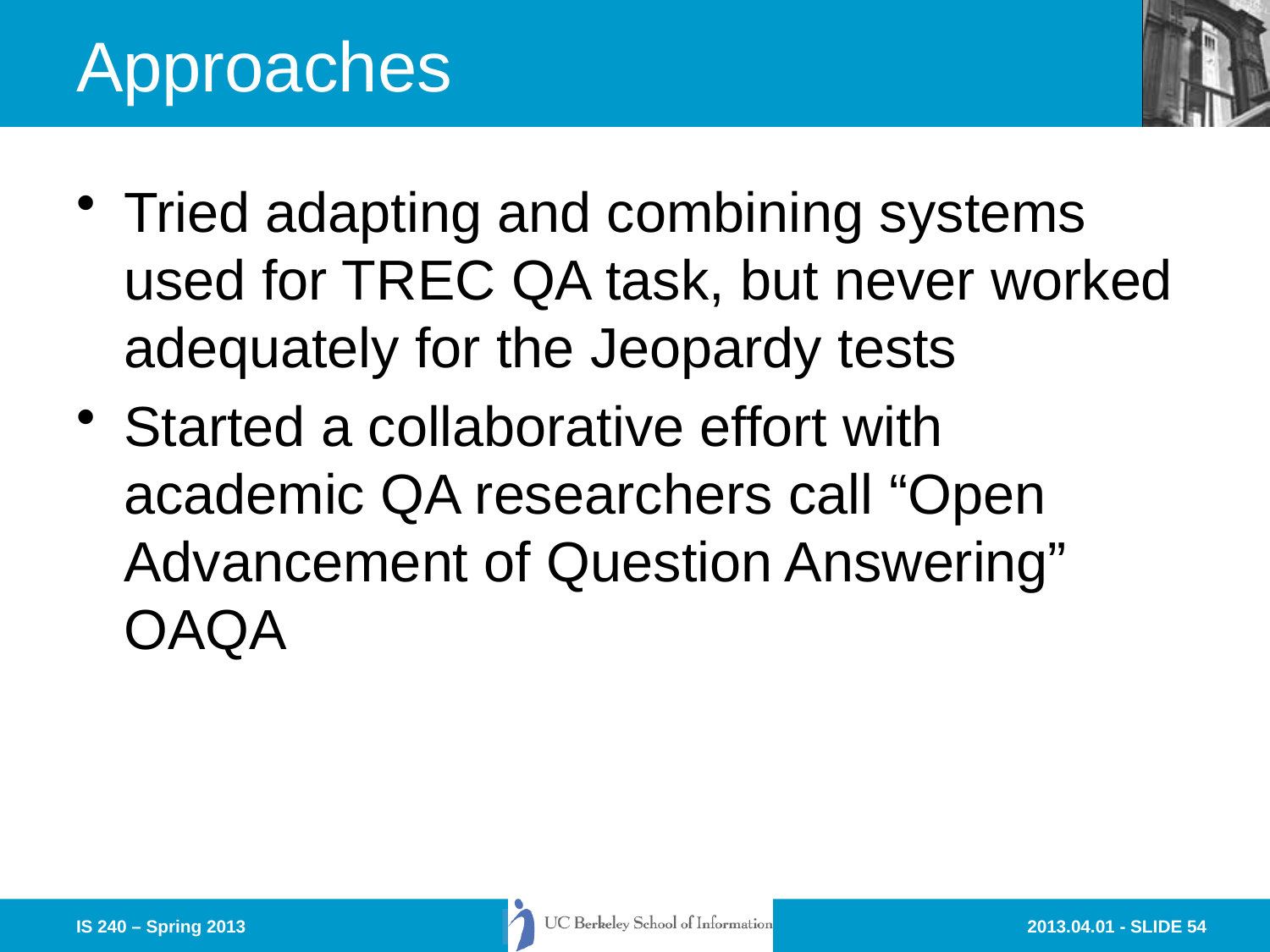

# Approaches
Tried adapting and combining systems used for TREC QA task, but never worked adequately for the Jeopardy tests
Started a collaborative effort with academic QA researchers call “Open Advancement of Question Answering” OAQA

IS 240 – Spring 2013